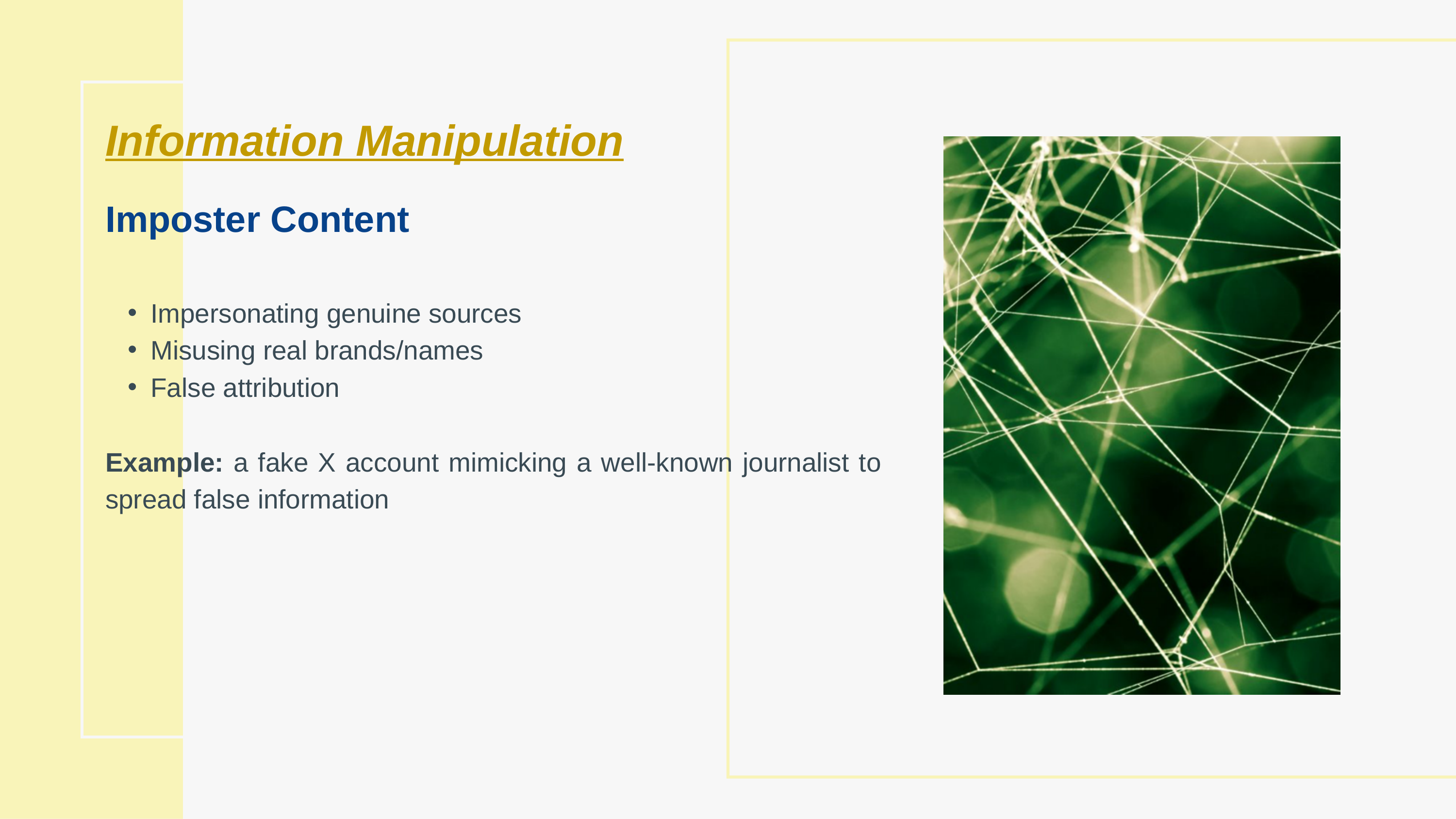

Information Manipulation

Imposter Content​

Impersonating genuine sources​
Misusing real brands/names​
False attribution​

Example: a fake X account mimicking a well-known journalist to spread false information